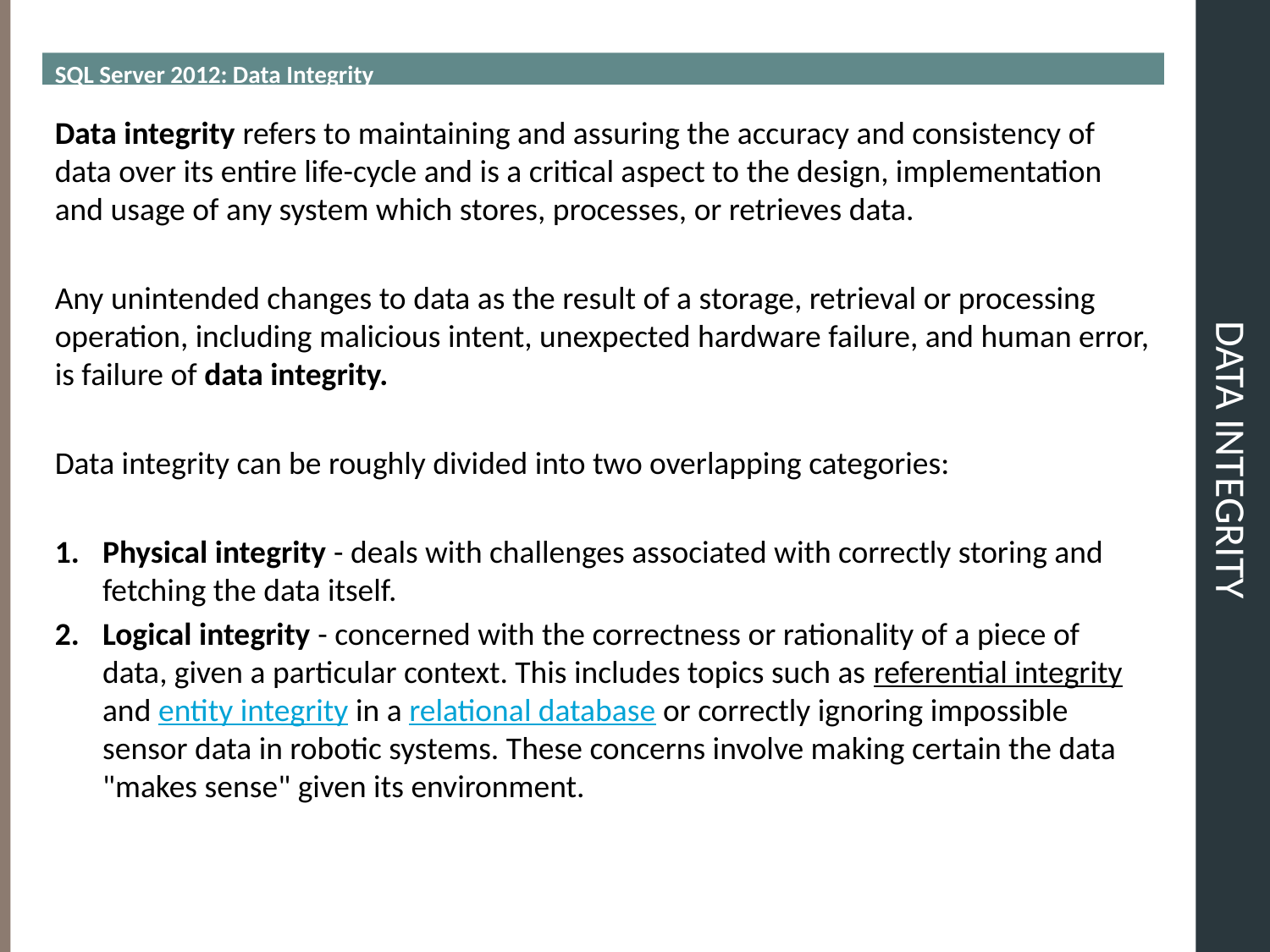

SQL Server 2012: Data Integrity
# DATA INTEGRITY
Data integrity refers to maintaining and assuring the accuracy and consistency of data over its entire life-cycle and is a critical aspect to the design, implementation and usage of any system which stores, processes, or retrieves data.

Any unintended changes to data as the result of a storage, retrieval or processing operation, including malicious intent, unexpected hardware failure, and human error, is failure of data integrity.

Data integrity can be roughly divided into two overlapping categories:

Physical integrity - deals with challenges associated with correctly storing and fetching the data itself.
Logical integrity - concerned with the correctness or rationality of a piece of data, given a particular context. This includes topics such as referential integrity and entity integrity in a relational database or correctly ignoring impossible sensor data in robotic systems. These concerns involve making certain the data "makes sense" given its environment.